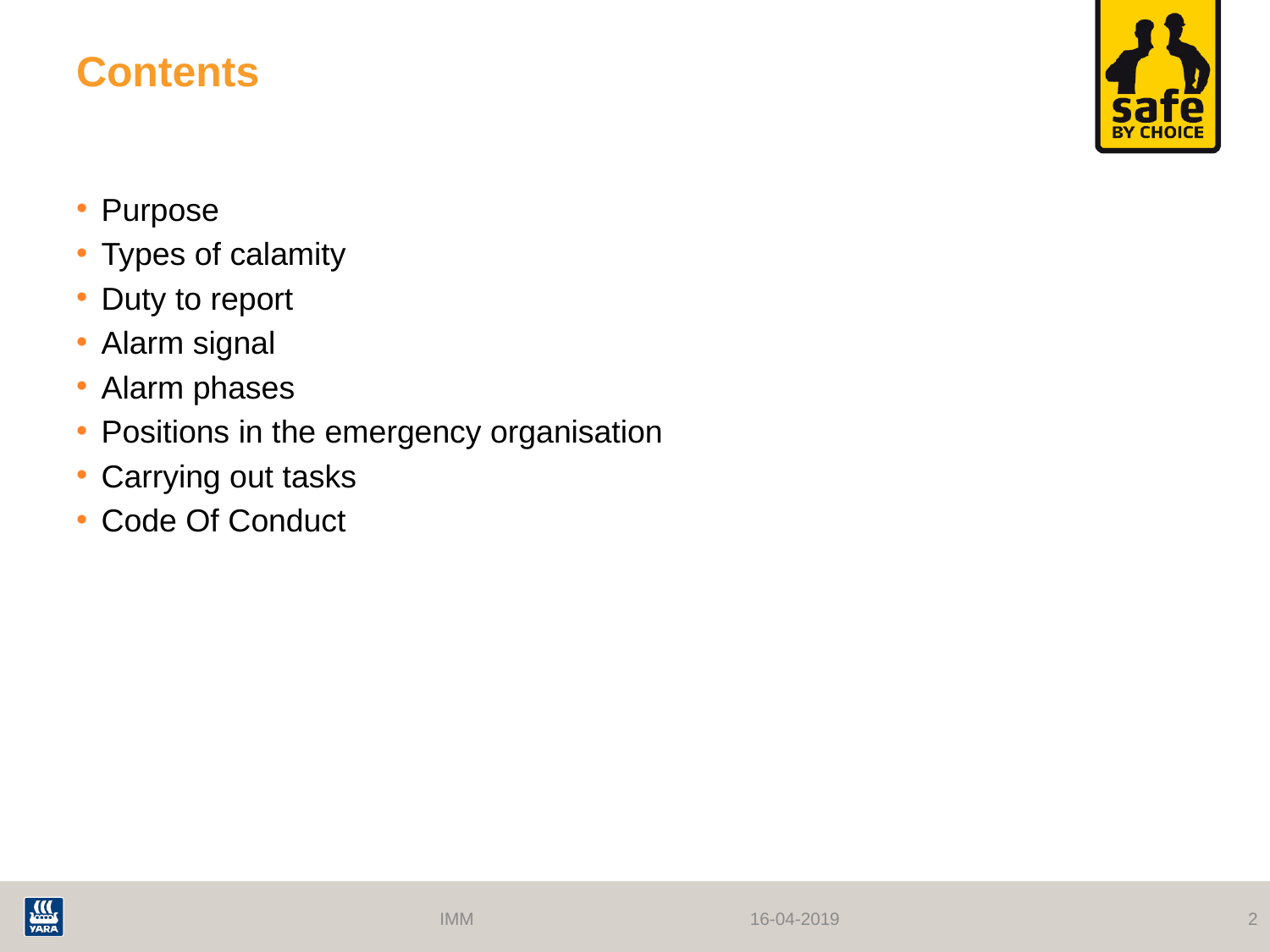

# Contents
Purpose
Types of calamity
Duty to report
Alarm signal
Alarm phases
Positions in the emergency organisation
Carrying out tasks
Code Of Conduct

IMM
16-04-2019
2